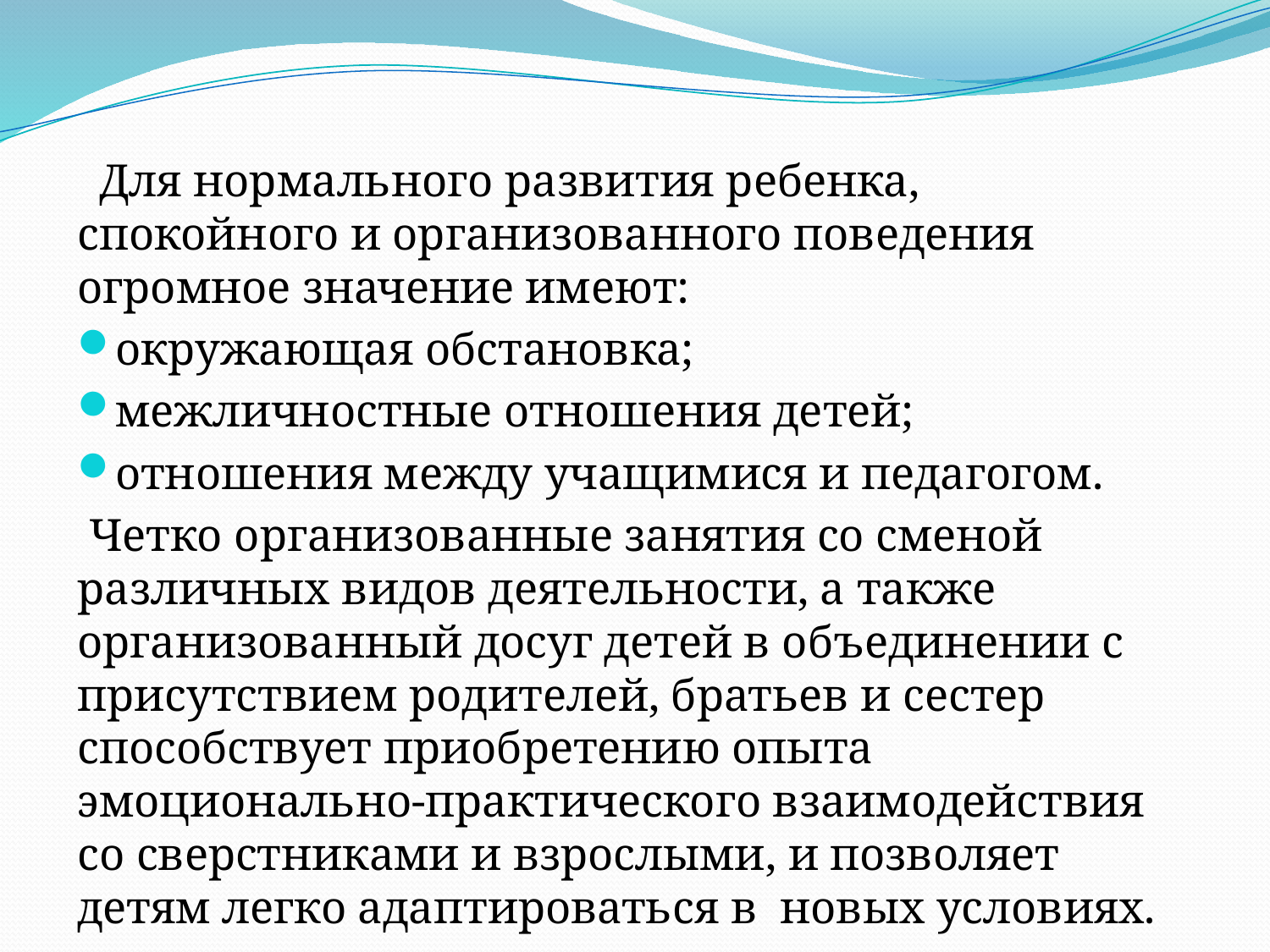

Для нормального развития ребенка, спокойного и организованного поведения огромное значение имеют:
окружающая обстановка;
межличностные отношения детей;
отношения между учащимися и педагогом.
 Четко организованные занятия со сменой различных видов деятельности, а также организованный досуг детей в объединении с присутствием родителей, братьев и сестер способствует приобретению опыта эмоционально-практического взаимодействия со сверстниками и взрослыми, и позволяет детям легко адаптироваться в  новых условиях.